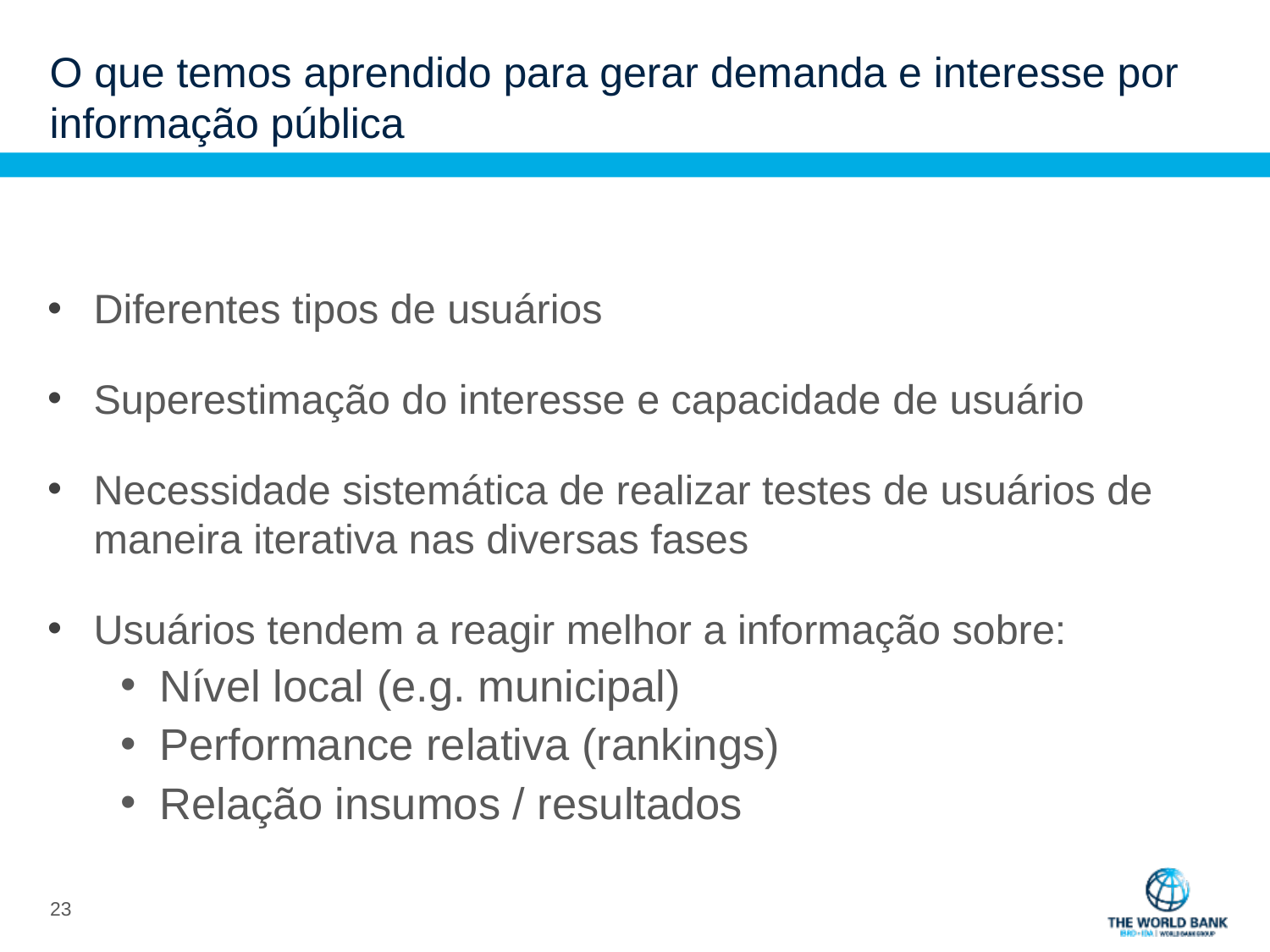

# O que temos aprendido para gerar demanda e interesse por informação pública

Diferentes tipos de usuários
Superestimação do interesse e capacidade de usuário
Necessidade sistemática de realizar testes de usuários de maneira iterativa nas diversas fases
Usuários tendem a reagir melhor a informação sobre:
Nível local (e.g. municipal)
Performance relativa (rankings)
Relação insumos / resultados

23